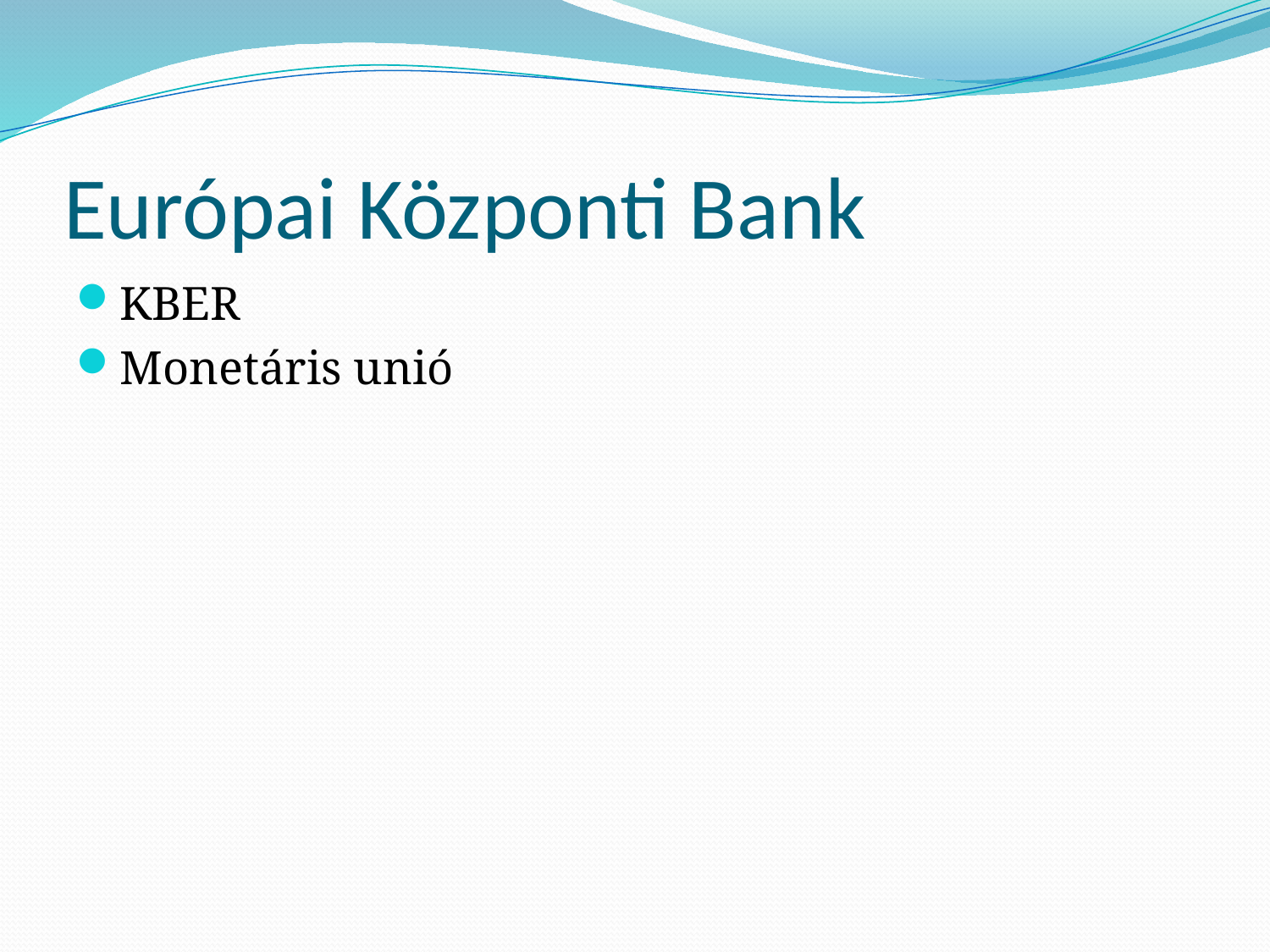

# Európai Központi Bank
KBER
Monetáris unió